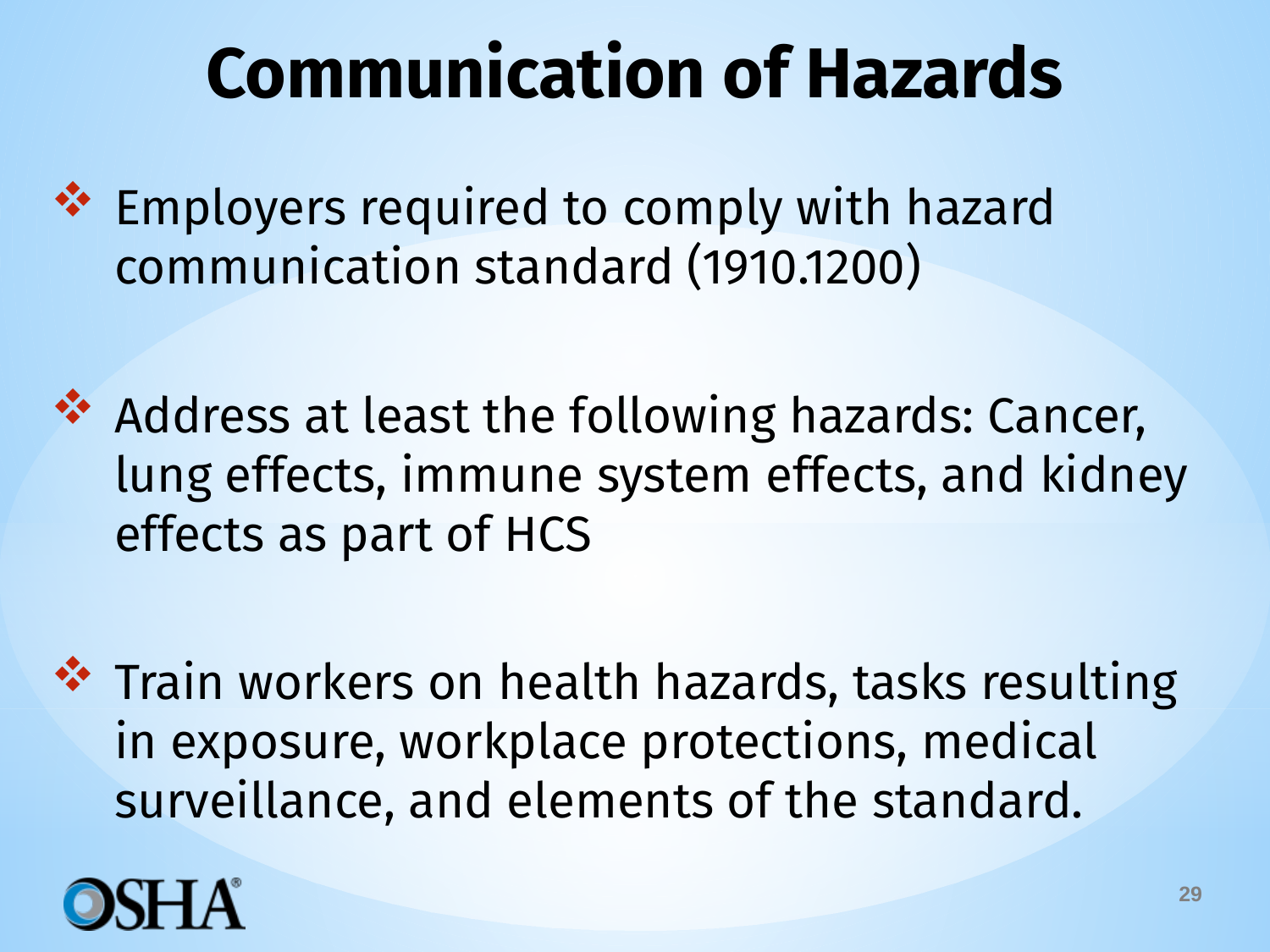

# Communication of Hazards
Employers required to comply with hazard communication standard (1910.1200)

Address at least the following hazards: Cancer, lung effects, immune system effects, and kidney effects as part of HCS

Train workers on health hazards, tasks resulting in exposure, workplace protections, medical surveillance, and elements of the standard.
29